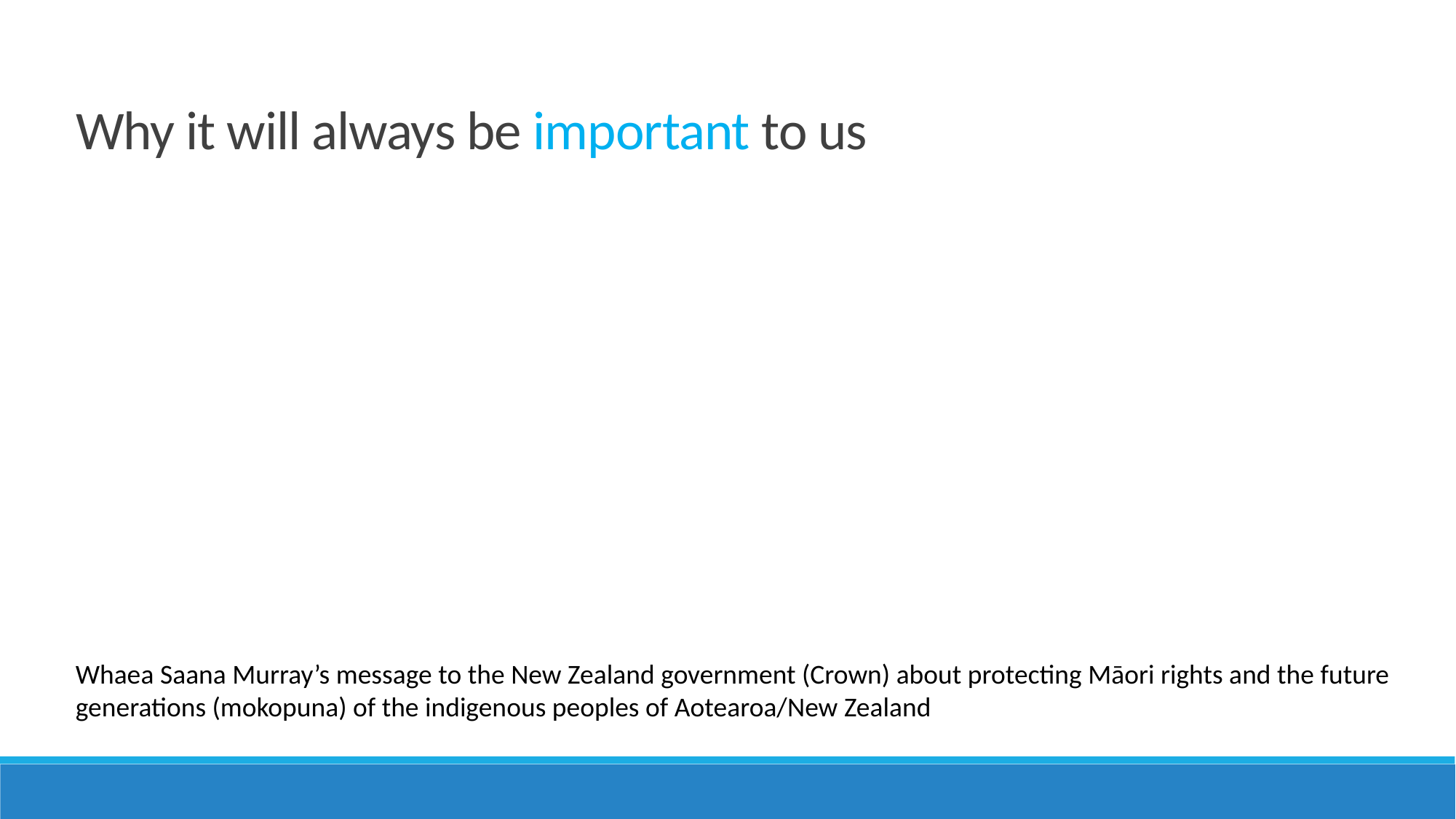

Why it will always be important to us
Whaea Saana Murray’s message to the New Zealand government (Crown) about protecting Māori rights and the future generations (mokopuna) of the indigenous peoples of Aotearoa/New Zealand